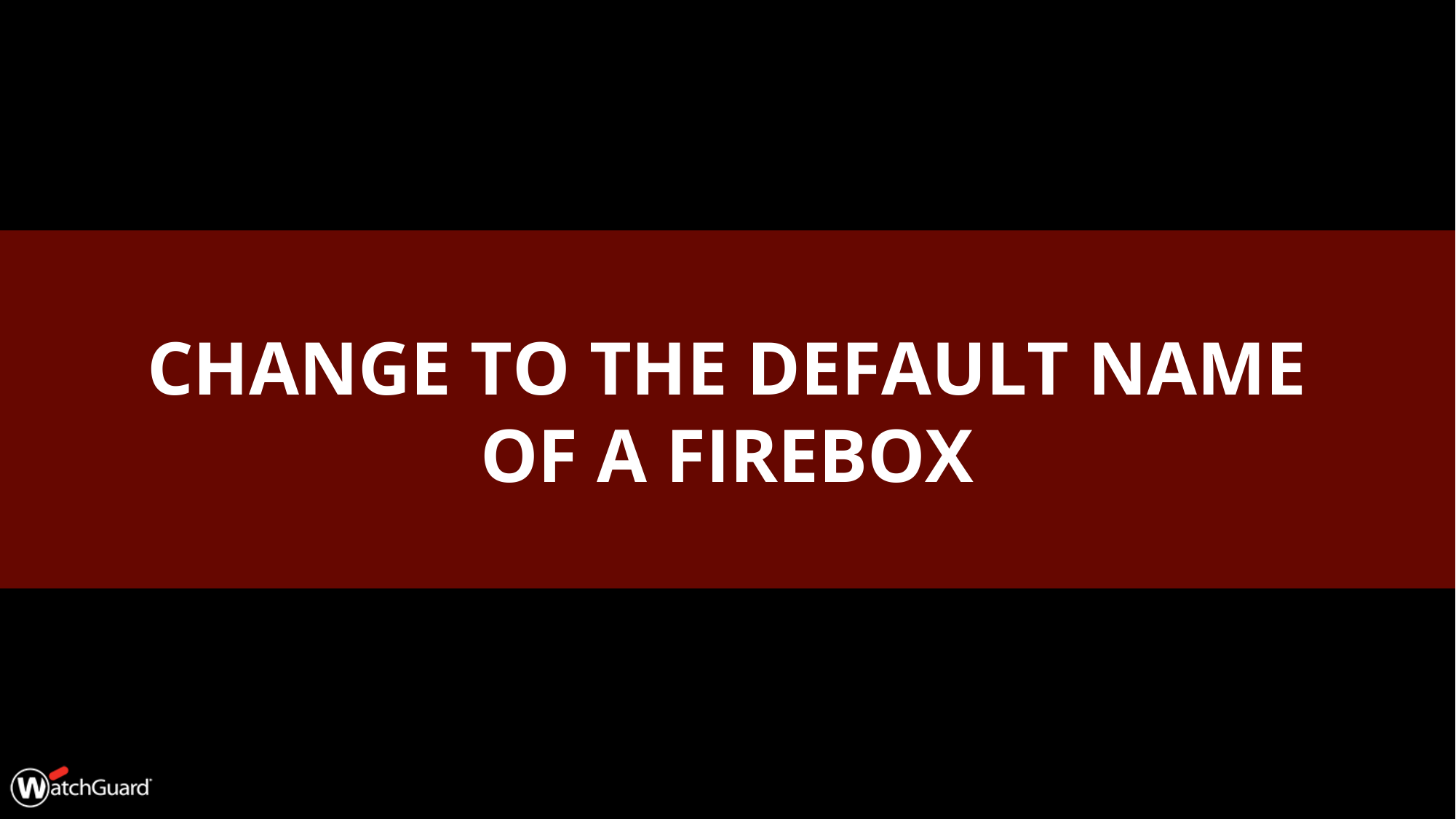

# Change to the Default Name of a Firebox